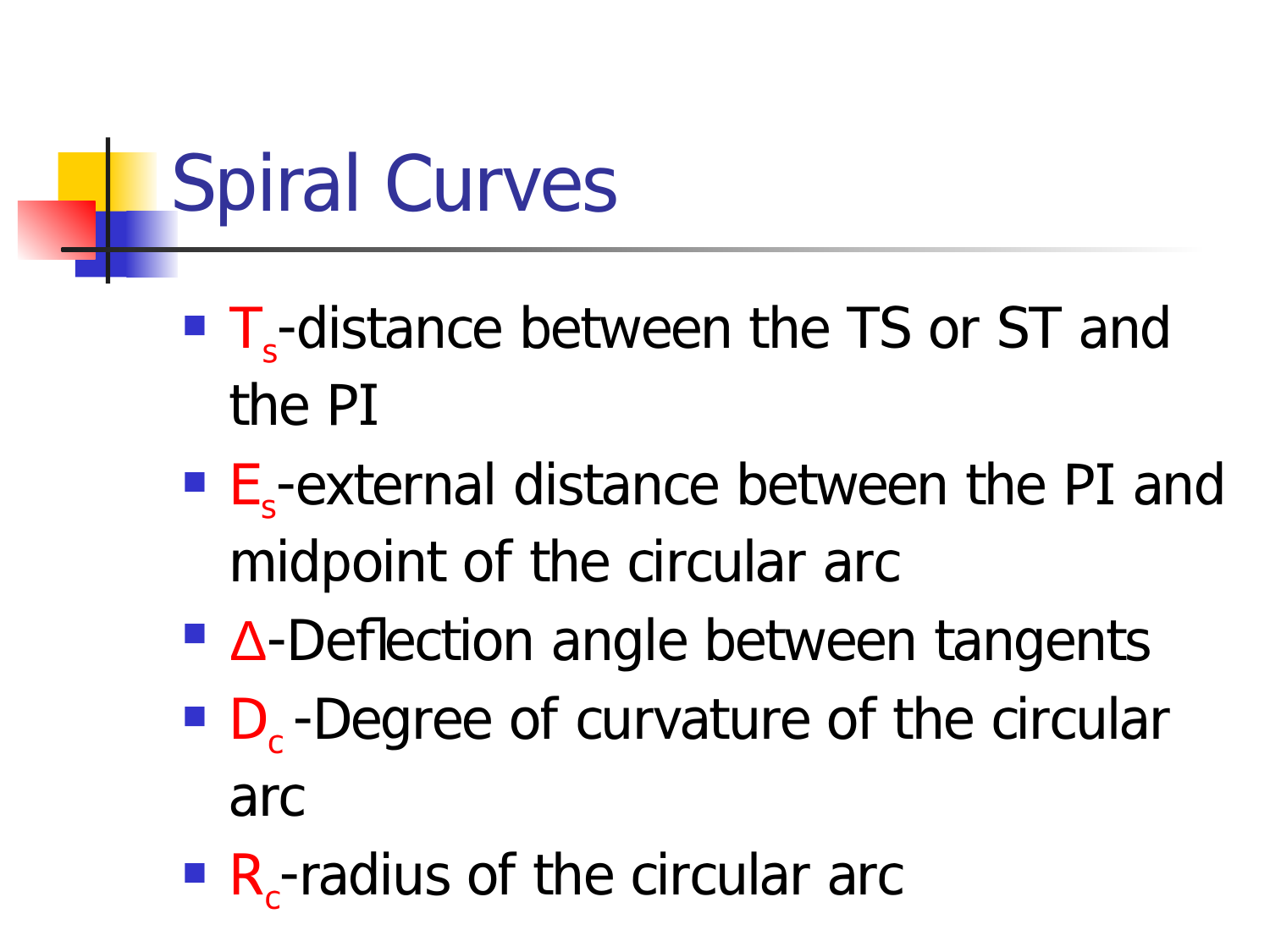

# Spiral Curves
Ts-distance between the TS or ST and the PI
Es-external distance between the PI and midpoint of the circular arc
Δ-Deflection angle between tangents
Dc -Degree of curvature of the circular arc
Rc-radius of the circular arc